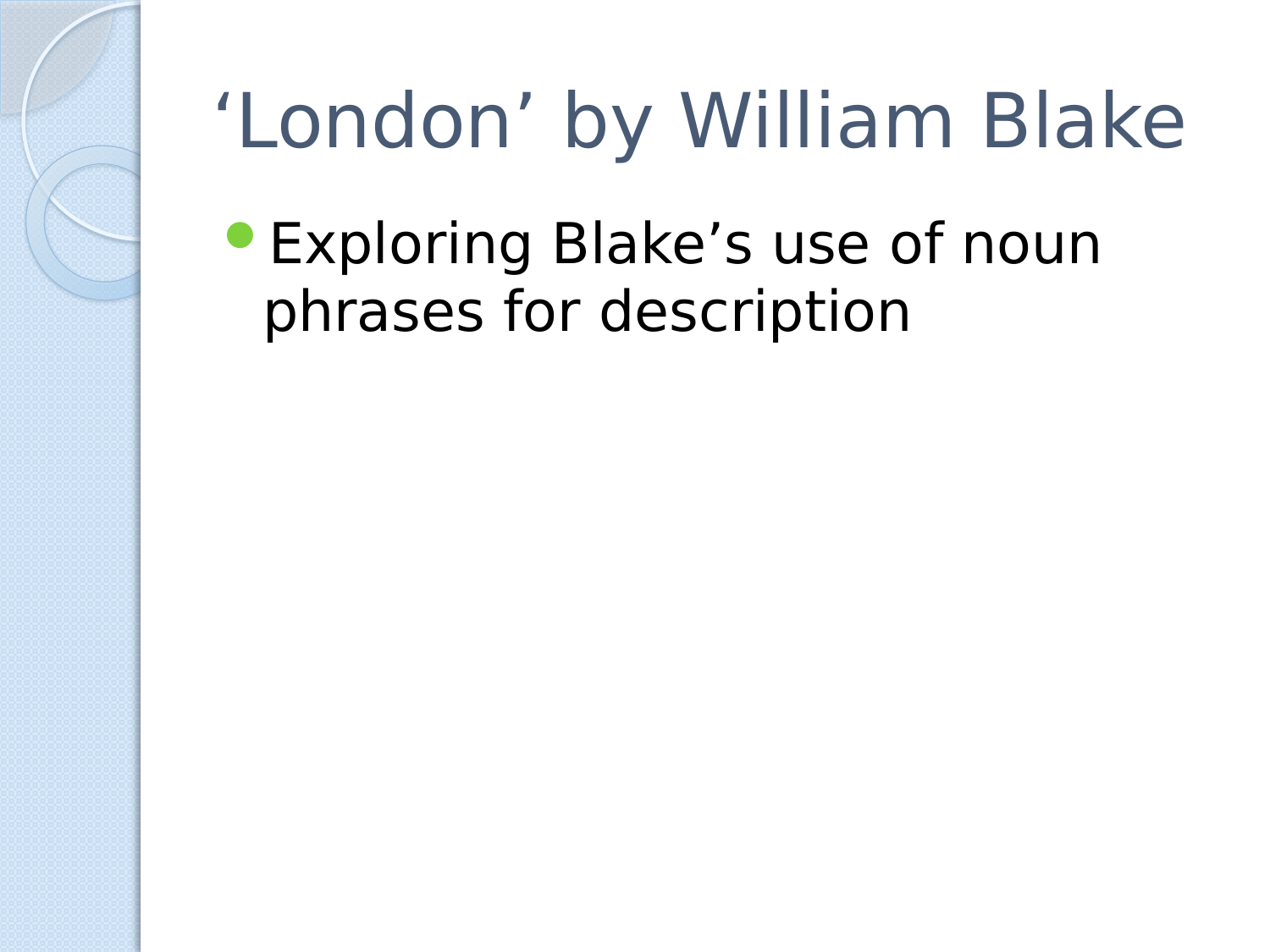

# ‘London’ by William Blake
Exploring Blake’s use of noun phrases for description